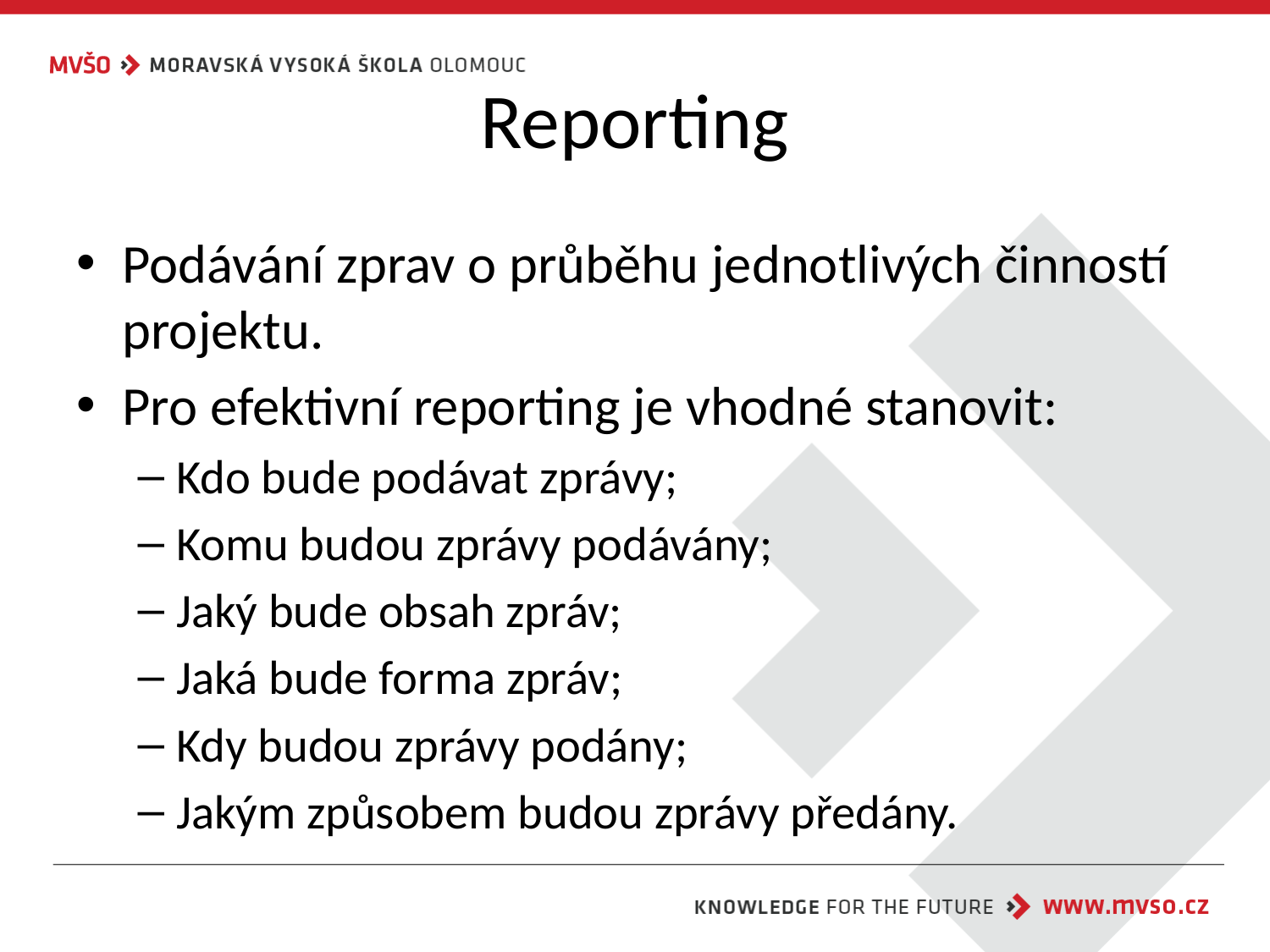

# Reporting
Podávání zprav o průběhu jednotlivých činností projektu.
Pro efektivní reporting je vhodné stanovit:
Kdo bude podávat zprávy;
Komu budou zprávy podávány;
Jaký bude obsah zpráv;
Jaká bude forma zpráv;
Kdy budou zprávy podány;
Jakým způsobem budou zprávy předány.